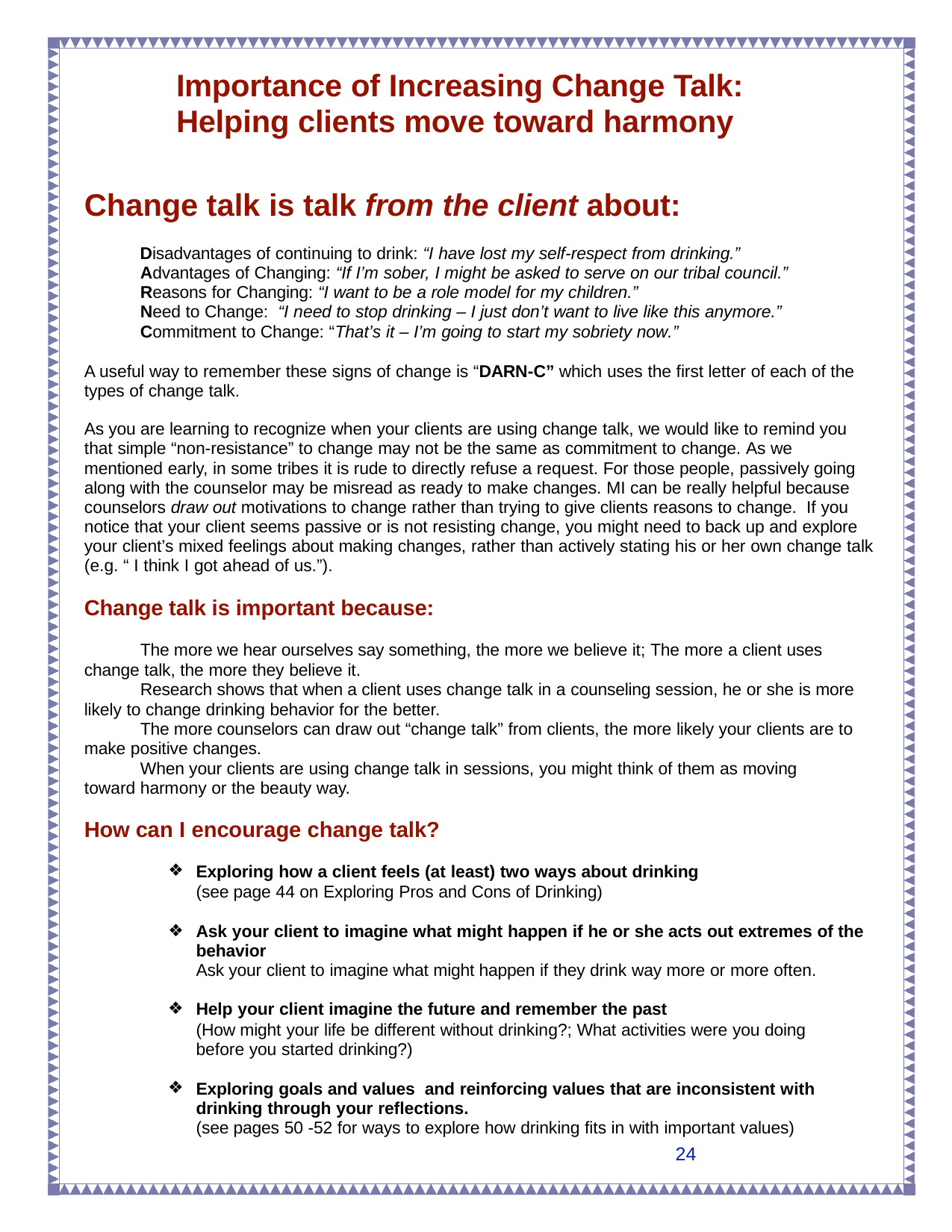

# Importance of Increasing Change Talk: Helping clients move toward harmony
Change talk is talk from the client about:
Disadvantages of continuing to drink: “I have lost my self-respect from drinking.” Advantages of Changing: “If I’m sober, I might be asked to serve on our tribal council.” Reasons for Changing: “I want to be a role model for my children.”
Need to Change:  “I need to stop drinking – I just don’t want to live like this anymore.”
Commitment to Change: “That’s it – I’m going to start my sobriety now.”

A useful way to remember these signs of change is “DARN-C” which uses the first letter of each of the types of change talk.

As you are learning to recognize when your clients are using change talk, we would like to remind you that simple “non-resistance” to change may not be the same as commitment to change. As we mentioned early, in some tribes it is rude to directly refuse a request. For those people, passively going along with the counselor may be misread as ready to make changes. MI can be really helpful because counselors draw out motivations to change rather than trying to give clients reasons to change.  If you notice that your client seems passive or is not resisting change, you might need to back up and explore your client’s mixed feelings about making changes, rather than actively stating his or her own change talk (e.g. “ I think I got ahead of us.”).

Change talk is important because:

The more we hear ourselves say something, the more we believe it; The more a client uses change talk, the more they believe it.
Research shows that when a client uses change talk in a counseling session, he or she is more likely to change drinking behavior for the better.
The more counselors can draw out “change talk” from clients, the more likely your clients are to make positive changes.
When your clients are using change talk in sessions, you might think of them as moving toward harmony or the beauty way.

How can I encourage change talk?
Exploring how a client feels (at least) two ways about drinking
(see page 44 on Exploring Pros and Cons of Drinking)

Ask your client to imagine what might happen if he or she acts out extremes of the behavior
Ask your client to imagine what might happen if they drink way more or more often.

Help your client imagine the future and remember the past
(How might your life be different without drinking?; What activities were you doing before you started drinking?)

Exploring goals and values  and reinforcing values that are inconsistent with drinking through your reflections.
(see pages 50 -52 for ways to explore how drinking fits in with important values)